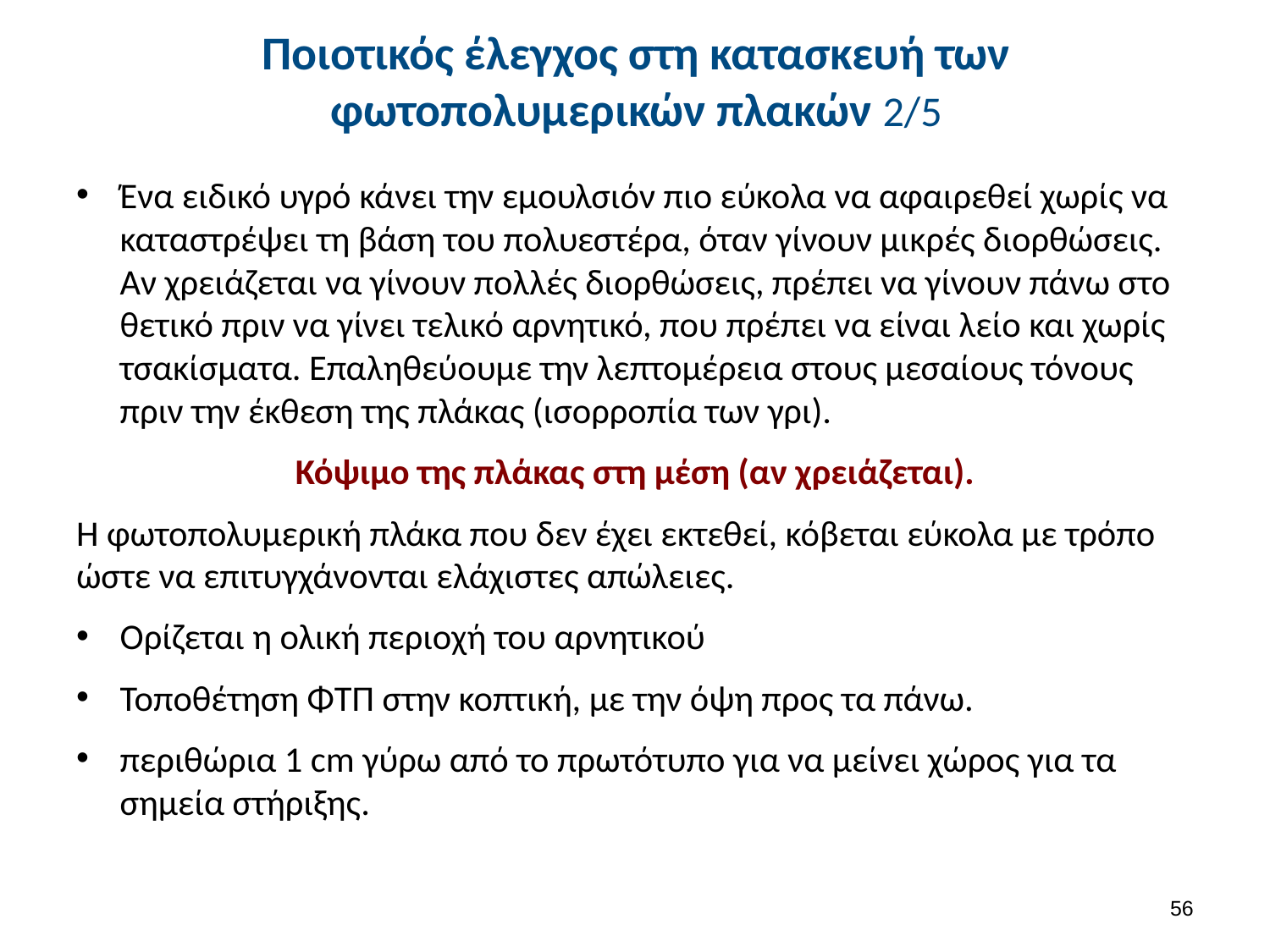

# Ποιοτικός έλεγχος στη κατασκευή των φωτοπολυμερικών πλακών 2/5
Ένα ειδικό υγρό κάνει την εμουλσιόν πιο εύκολα να αφαιρεθεί χωρίς να καταστρέψει τη βάση του πολυεστέρα, όταν γίνουν μικρές διορθώσεις. Αν χρειάζεται να γίνουν πολλές διορθώσεις, πρέπει να γίνουν πάνω στο θετικό πριν να γίνει τελικό αρνητικό, που πρέπει να είναι λείο και χωρίς τσακίσματα. Επαληθεύουμε την λεπτομέρεια στους μεσαίους τόνους πριν την έκθεση της πλάκας (ισορροπία των γρι).
Κόψιμο της πλάκας στη μέση (αν χρειάζεται).
Η φωτοπολυμερική πλάκα που δεν έχει εκτεθεί, κόβεται εύκολα με τρόπο ώστε να επιτυγχάνονται ελάχιστες απώλειες.
Ορίζεται η ολική περιοχή του αρνητικού
Τοποθέτηση ΦΤΠ στην κοπτική, με την όψη προς τα πάνω.
περιθώρια 1 cm γύρω από το πρωτότυπο για να μείνει χώρος για τα σημεία στήριξης.
56